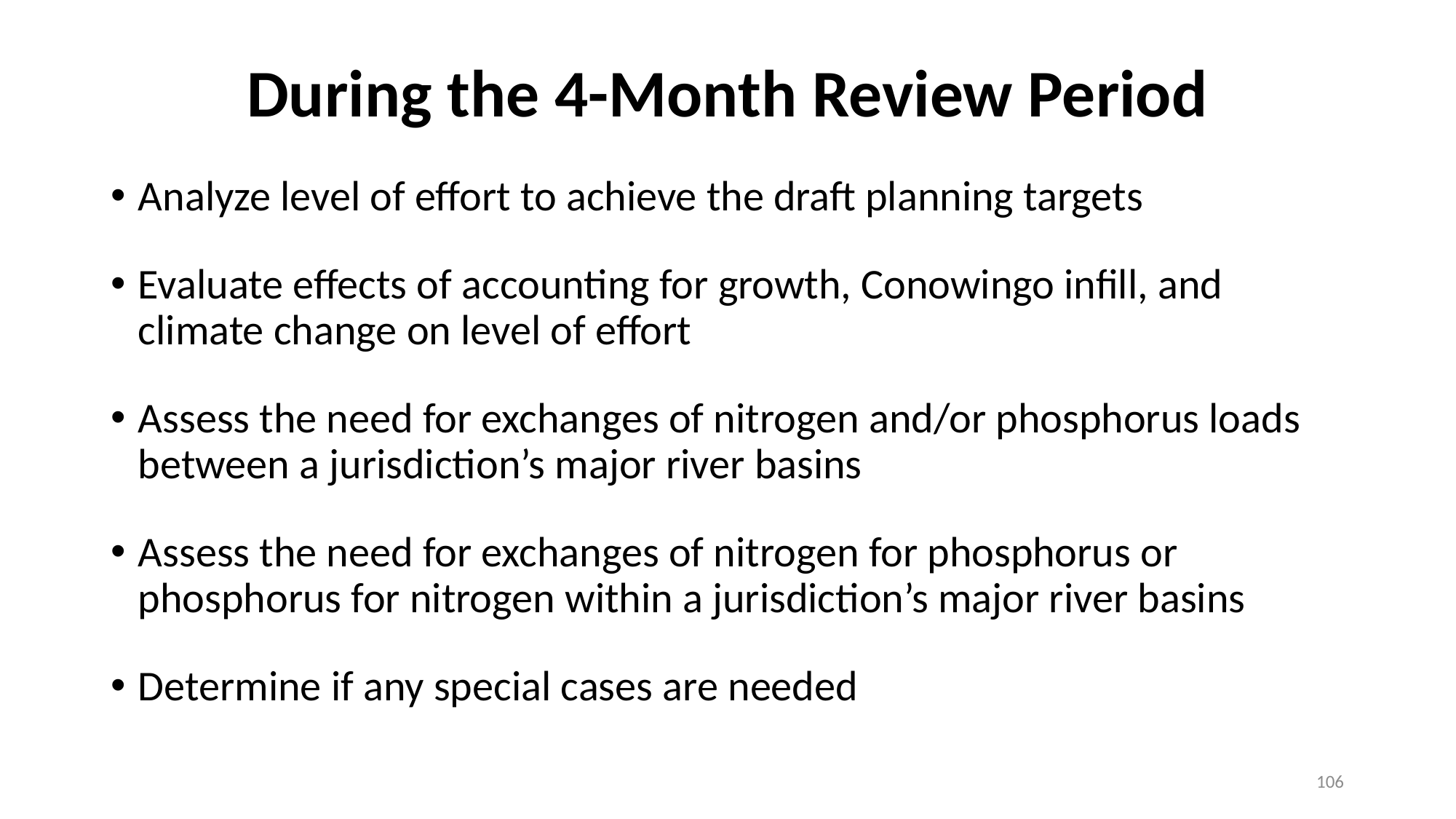

# During the 4-Month Review Period
Analyze level of effort to achieve the draft planning targets
Evaluate effects of accounting for growth, Conowingo infill, and climate change on level of effort
Assess the need for exchanges of nitrogen and/or phosphorus loads between a jurisdiction’s major river basins
Assess the need for exchanges of nitrogen for phosphorus or phosphorus for nitrogen within a jurisdiction’s major river basins
Determine if any special cases are needed
106